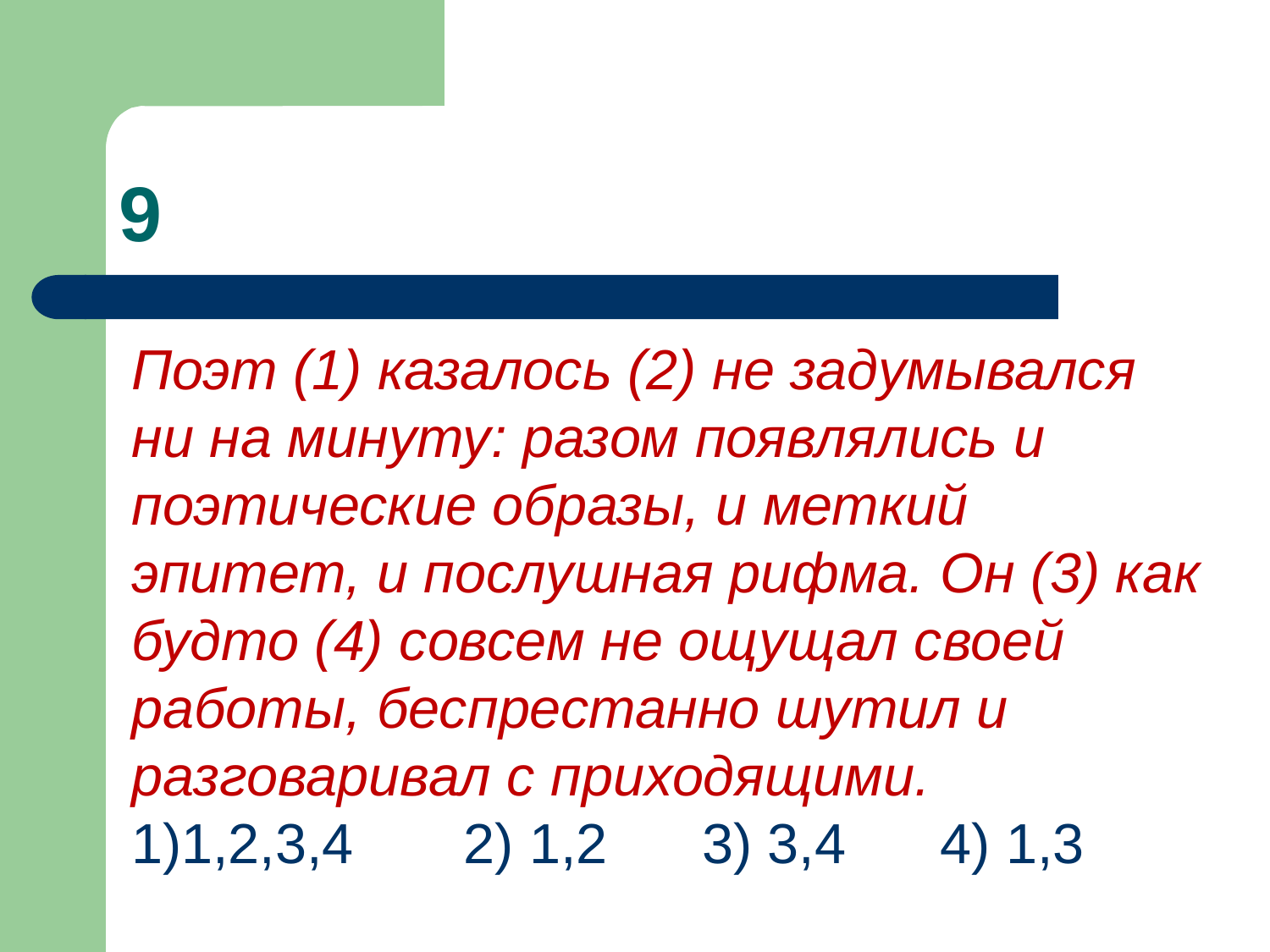

# 9
Поэт (1) казалось (2) не задумывался ни на минуту: разом появлялись и поэтические образы, и меткий эпитет, и послушная рифма. Он (3) как будто (4) совсем не ощущал своей работы, беспрестанно шутил и разговаривал с приходящими.
1)1,2,3,4	     2) 1,2	    3) 3,4	   4) 1,3